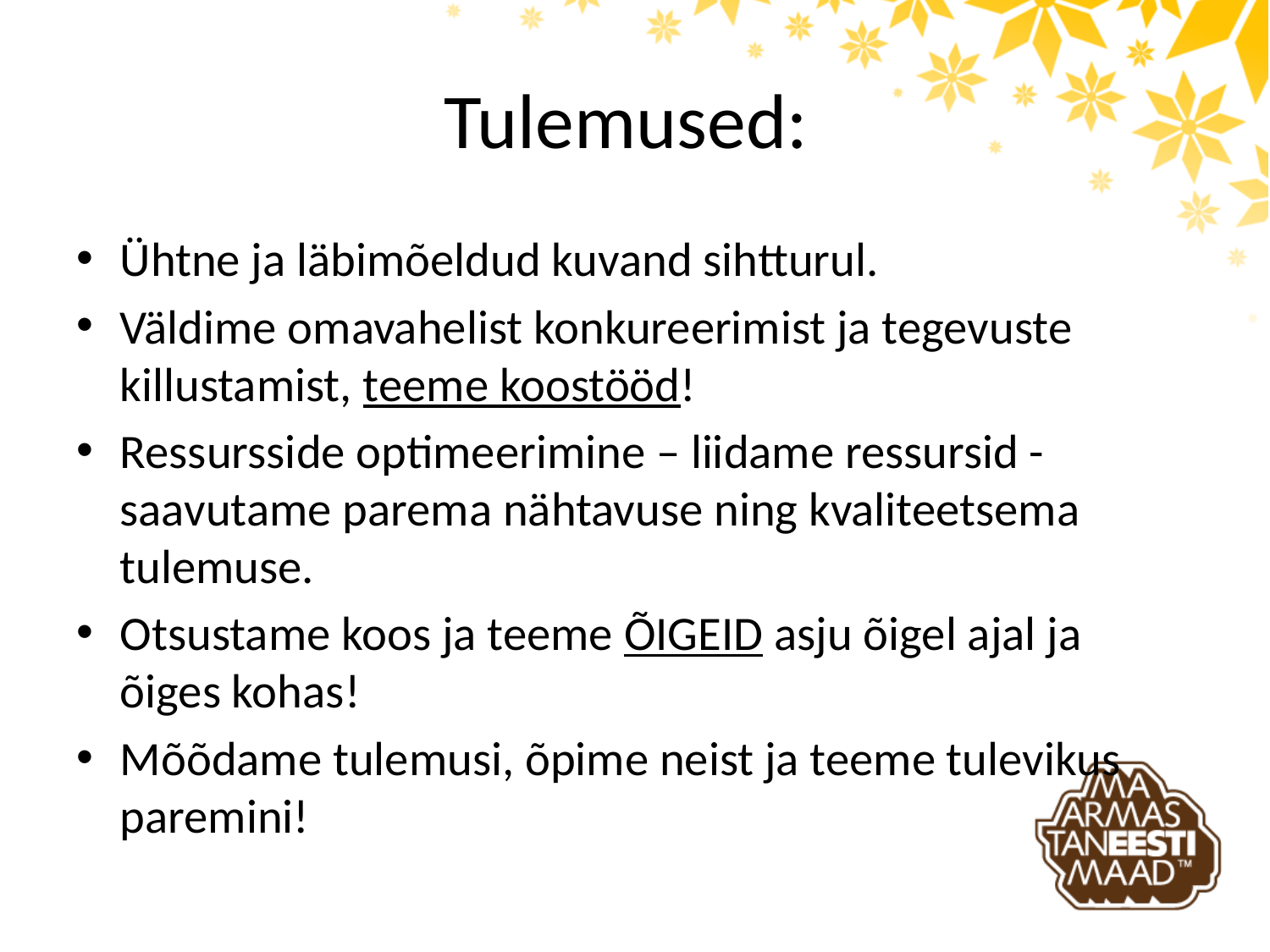

# Tulemused:
Ühtne ja läbimõeldud kuvand sihtturul.
Väldime omavahelist konkureerimist ja tegevuste killustamist, teeme koostööd!
Ressursside optimeerimine – liidame ressursid - saavutame parema nähtavuse ning kvaliteetsema tulemuse.
Otsustame koos ja teeme ÕIGEID asju õigel ajal ja õiges kohas!
Mõõdame tulemusi, õpime neist ja teeme tulevikus paremini!